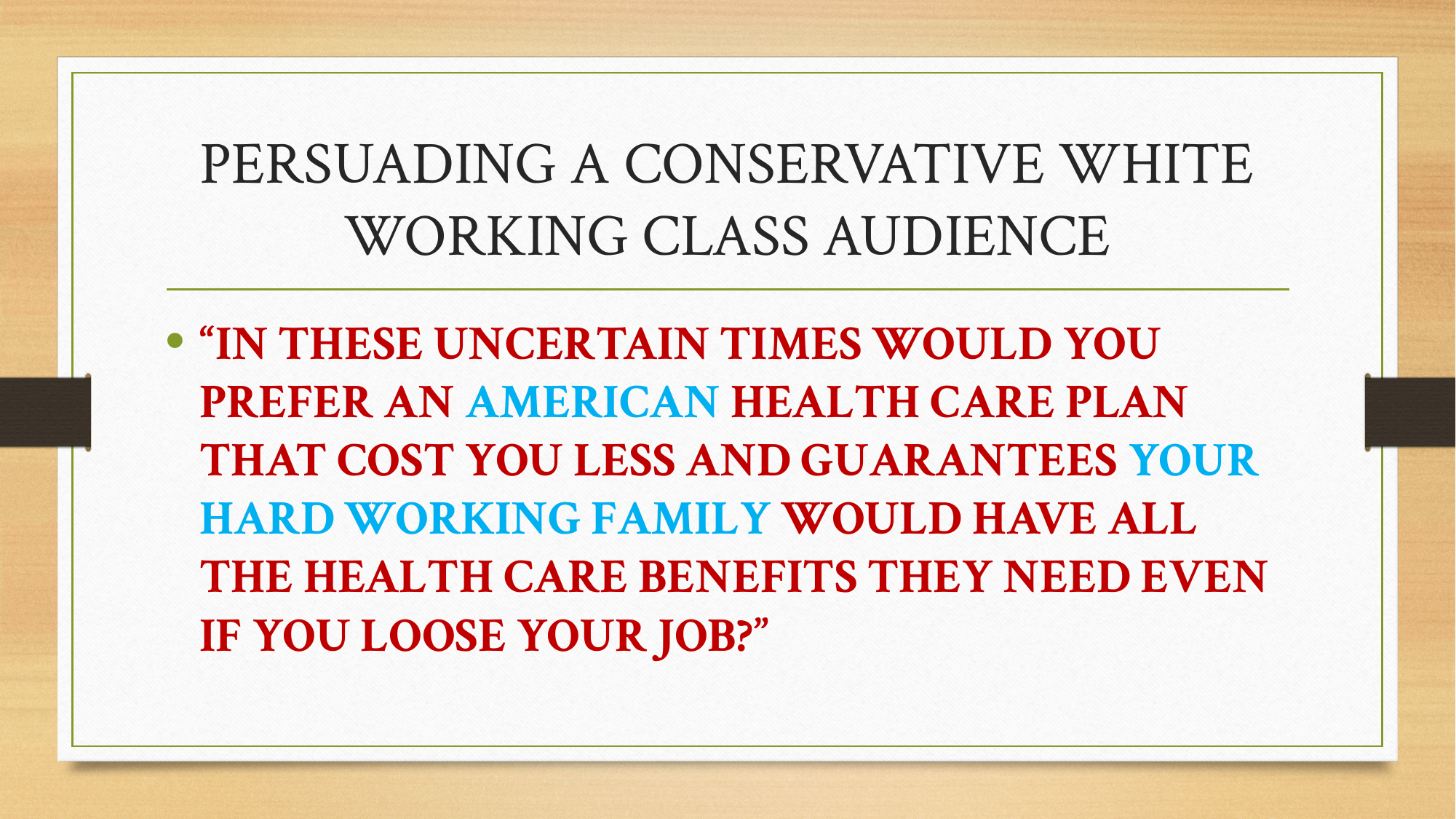

# PERSUADING A CONSERVATIVE WHITE WORKING CLASS AUDIENCE
“IN THESE UNCERTAIN TIMES WOULD YOU PREFER AN AMERICAN HEALTH CARE PLAN THAT COST YOU LESS AND GUARANTEES YOUR HARD WORKING FAMILY WOULD HAVE ALL THE HEALTH CARE BENEFITS THEY NEED EVEN IF YOU LOOSE YOUR JOB?”